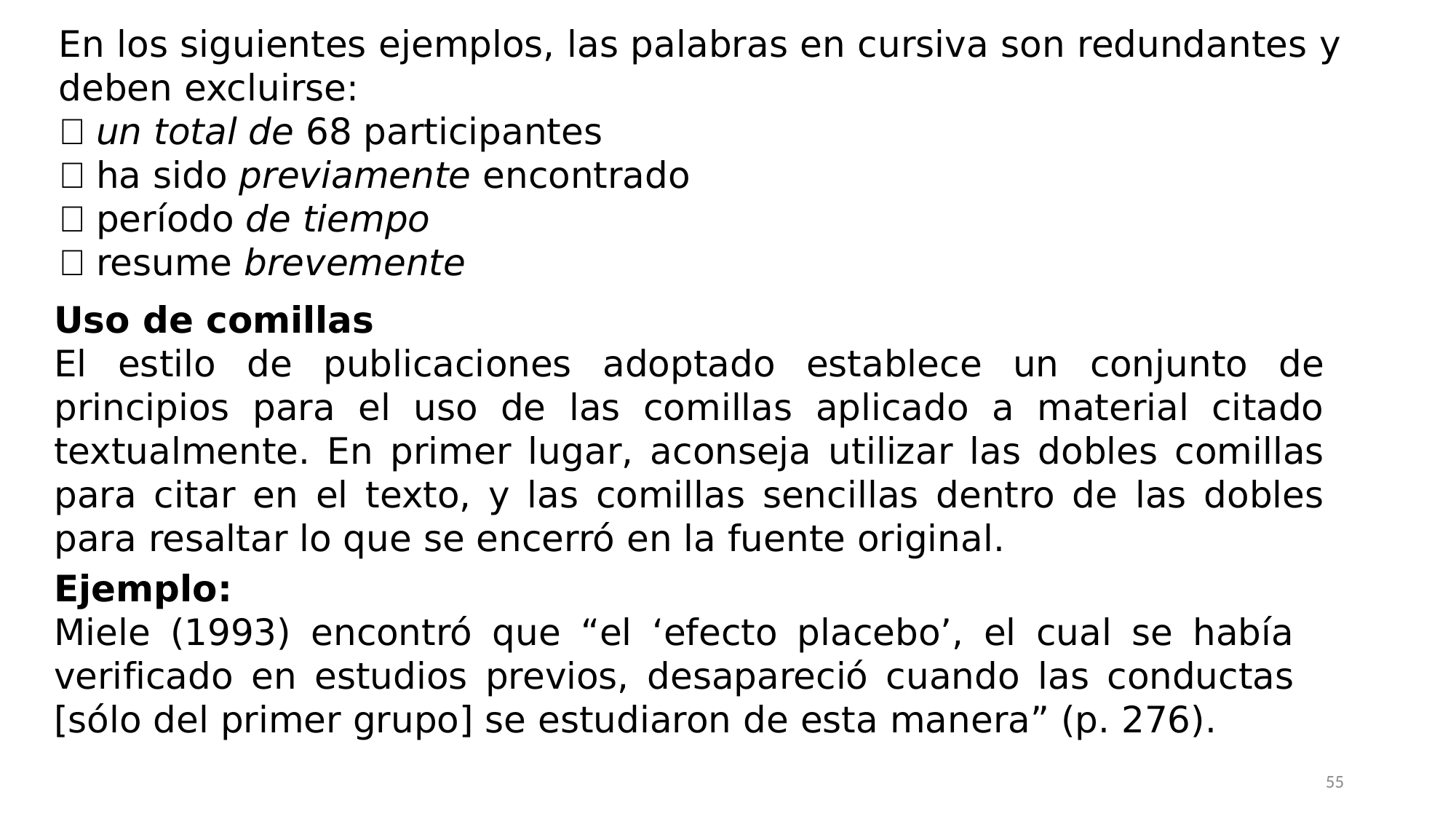

En los siguientes ejemplos, las palabras en cursiva son redundantes y deben excluirse:
• un total de 68 participantes
• ha sido previamente encontrado
• período de tiempo
• resume brevemente
Uso de comillas
El estilo de publicaciones adoptado establece un conjunto de principios para el uso de las comillas aplicado a material citado textualmente. En primer lugar, aconseja utilizar las dobles comillas para citar en el texto, y las comillas sencillas dentro de las dobles para resaltar lo que se encerró en la fuente original.
Ejemplo:
Miele (1993) encontró que “el ‘efecto placebo’, el cual se había verificado en estudios previos, desapareció cuando las conductas [sólo del primer grupo] se estudiaron de esta manera” (p. 276).
55